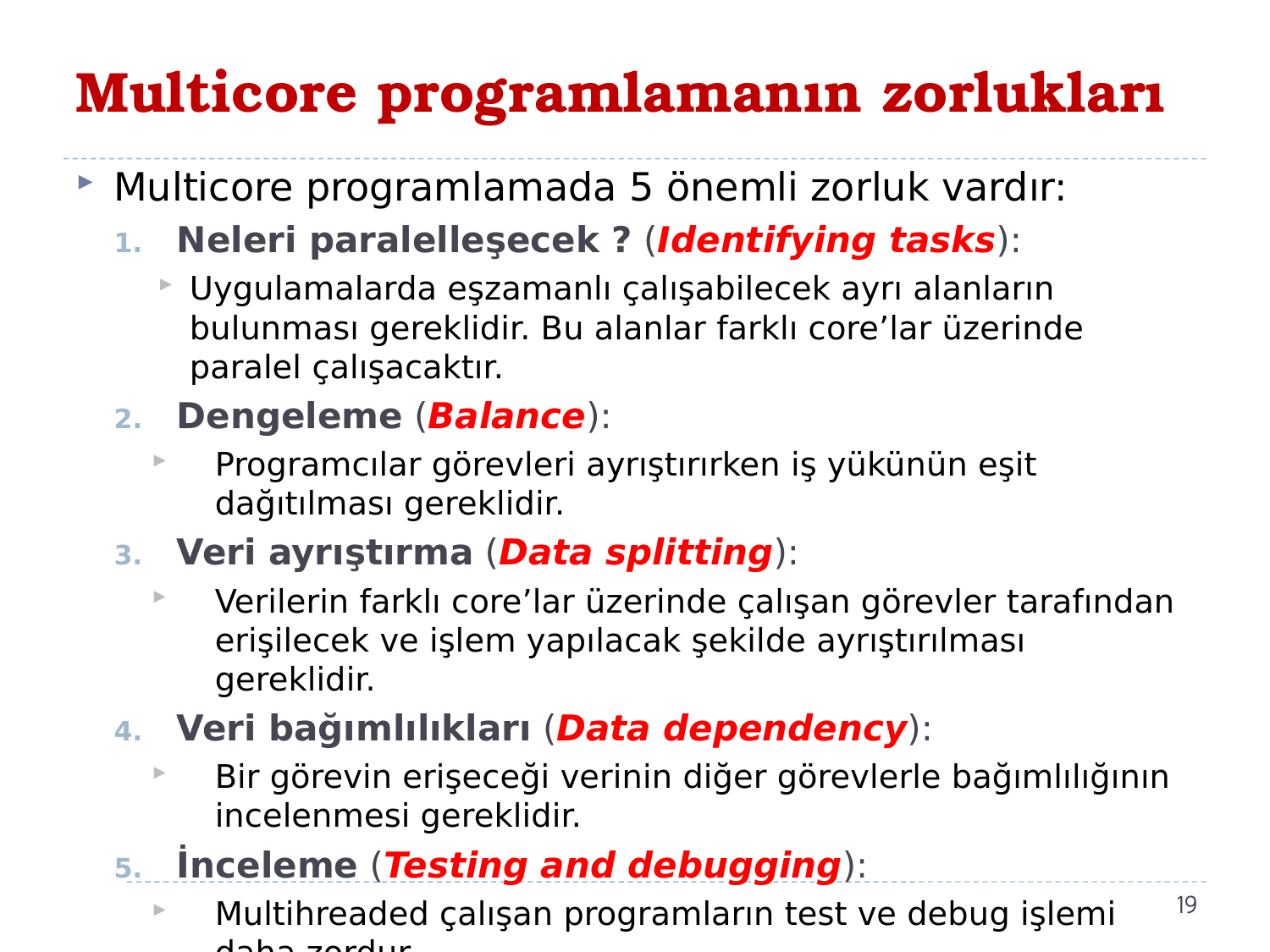

# Multicore programlamanın zorlukları
Multicore programlamada 5 önemli zorluk vardır:
Neleri paralelleşecek ? (Identifying tasks):
Uygulamalarda eşzamanlı çalışabilecek ayrı alanların bulunması gereklidir. Bu alanlar farklı core’lar üzerinde paralel çalışacaktır.
Dengeleme (Balance):
Programcılar görevleri ayrıştırırken iş yükünün eşit dağıtılması gereklidir.
Veri ayrıştırma (Data splitting):
Verilerin farklı core’lar üzerinde çalışan görevler tarafından erişilecek ve işlem yapılacak şekilde ayrıştırılması gereklidir.
Veri bağımlılıkları (Data dependency):
Bir görevin erişeceği verinin diğer görevlerle bağımlılığının incelenmesi gereklidir.
İnceleme (Testing and debugging):
Multihreaded çalışan programların test ve debug işlemi daha zordur.
19